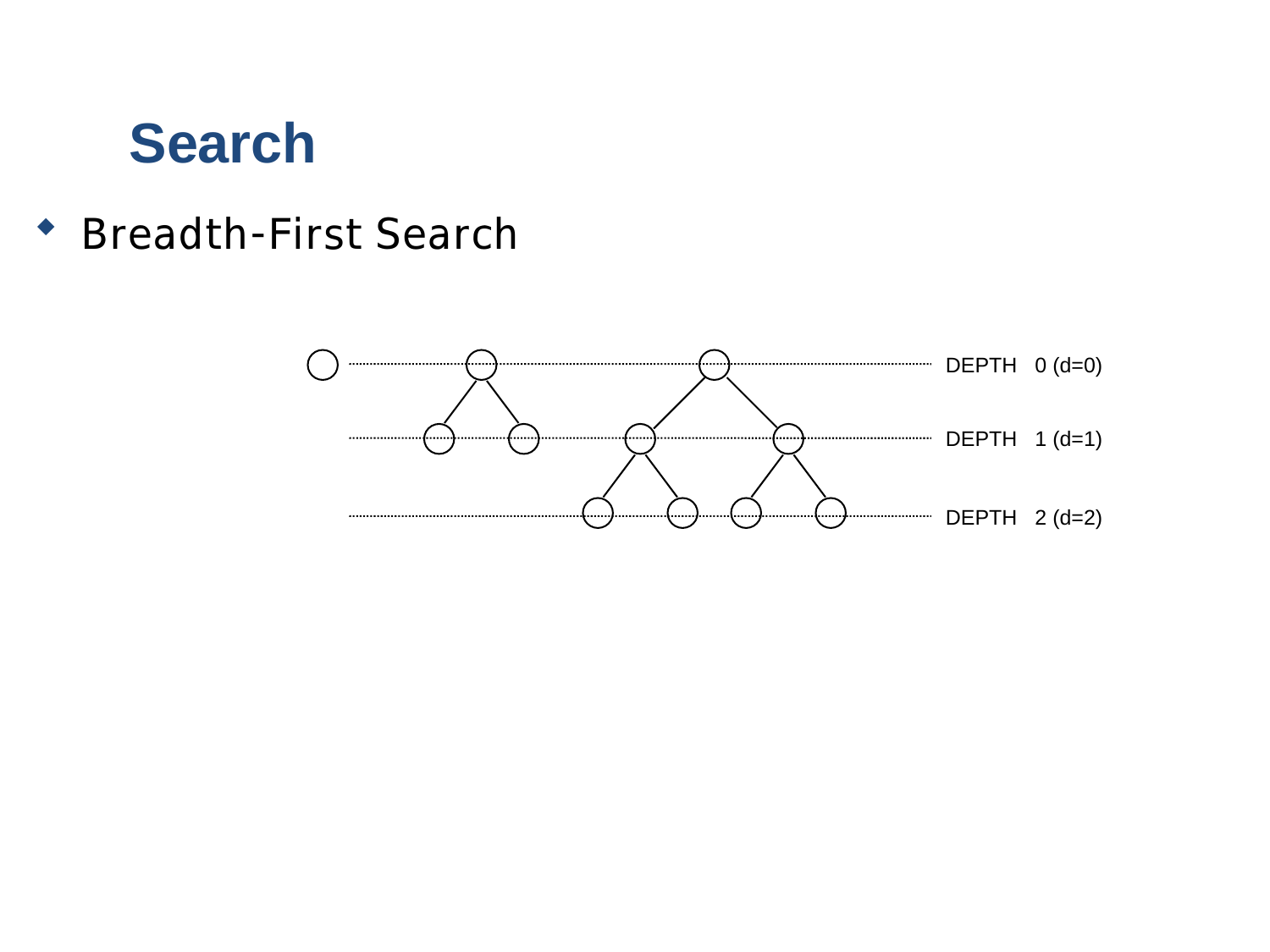

Search
Breadth-First Search

DEPTH   0 (d=0)

DEPTH   1 (d=1)

DEPTH   2 (d=2)